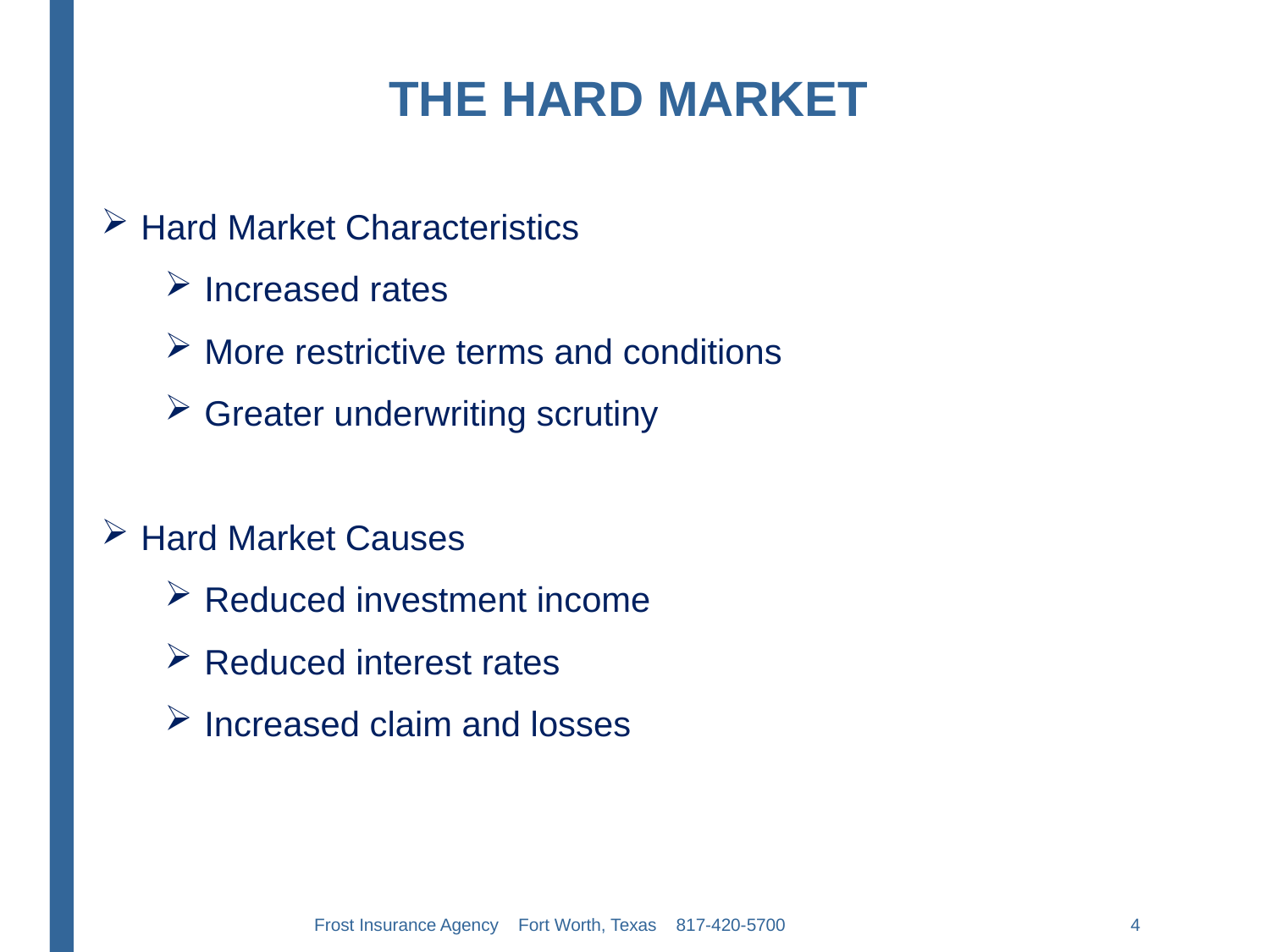

THE HARD MARKET

Hard Market Characteristics
Increased rates
More restrictive terms and conditions
Greater underwriting scrutiny

Hard Market Causes
Reduced investment income
Reduced interest rates
Increased claim and losses
Our size allows us
to provide access to industry-specialized markets and premium carriers, offering you the best possible insurance options.
Frost Insurance Agency    Fort Worth, Texas    817-420-5700
4